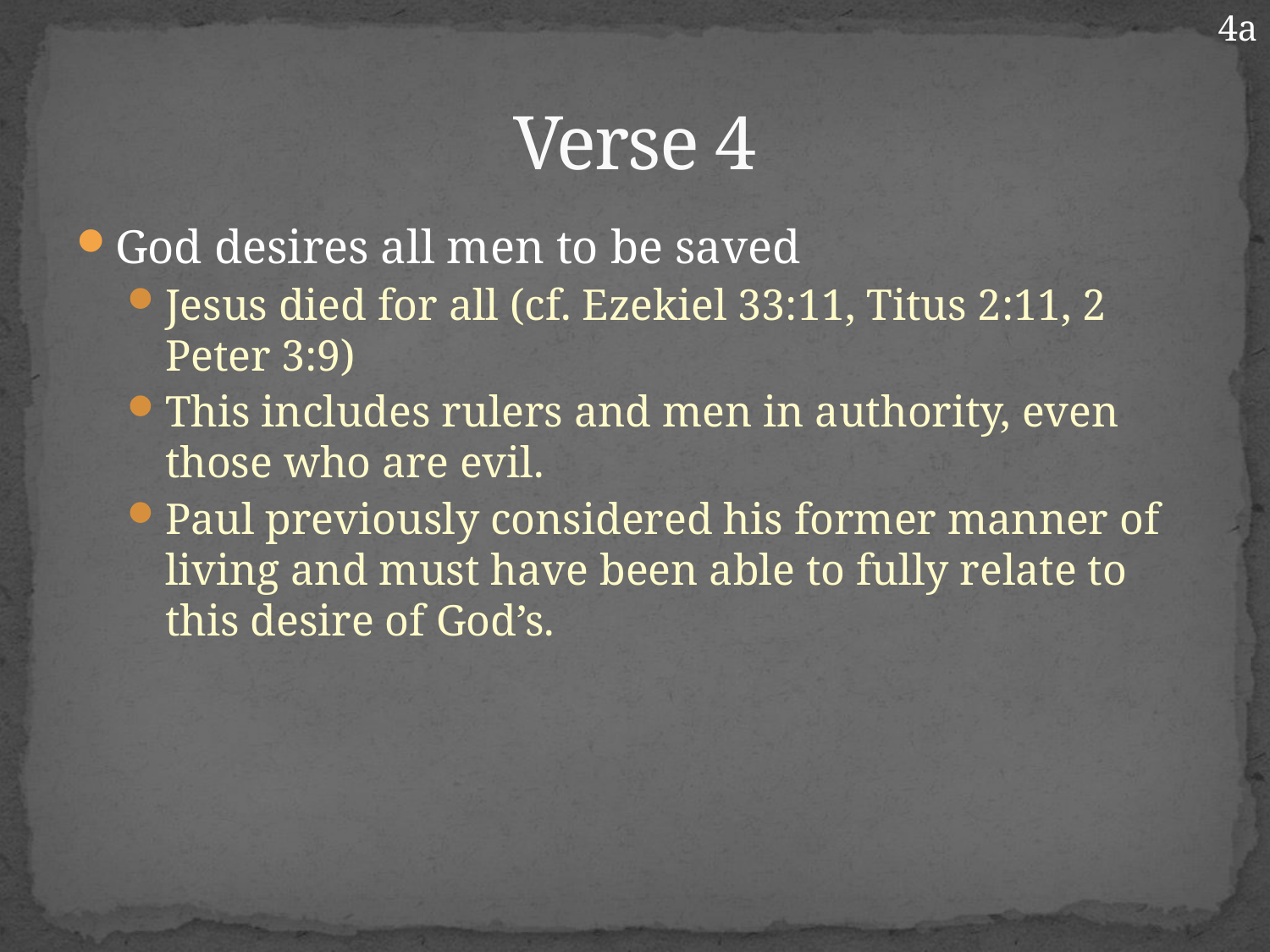

4a
# Verse 4
God desires all men to be saved
Jesus died for all (cf. Ezekiel 33:11, Titus 2:11, 2 Peter 3:9)
This includes rulers and men in authority, even those who are evil.
Paul previously considered his former manner of living and must have been able to fully relate to this desire of God’s.